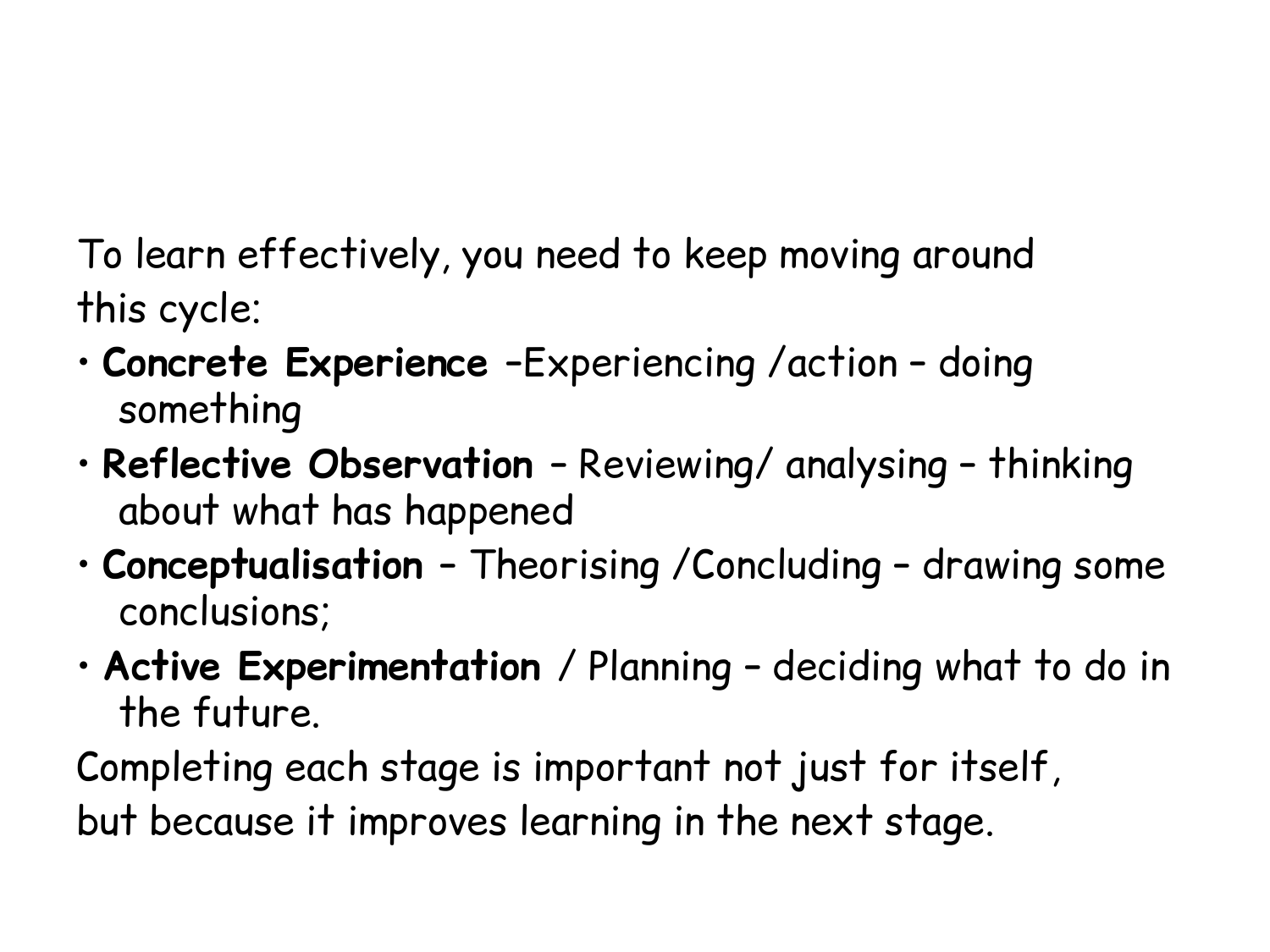

#
To learn effectively, you need to keep moving around
this cycle:
• Concrete Experience –Experiencing /action – doing something
• Reflective Observation – Reviewing/ analysing – thinking about what has happened
• Conceptualisation – Theorising /Concluding – drawing some conclusions;
• Active Experimentation / Planning – deciding what to do in the future.
Completing each stage is important not just for itself,
but because it improves learning in the next stage.